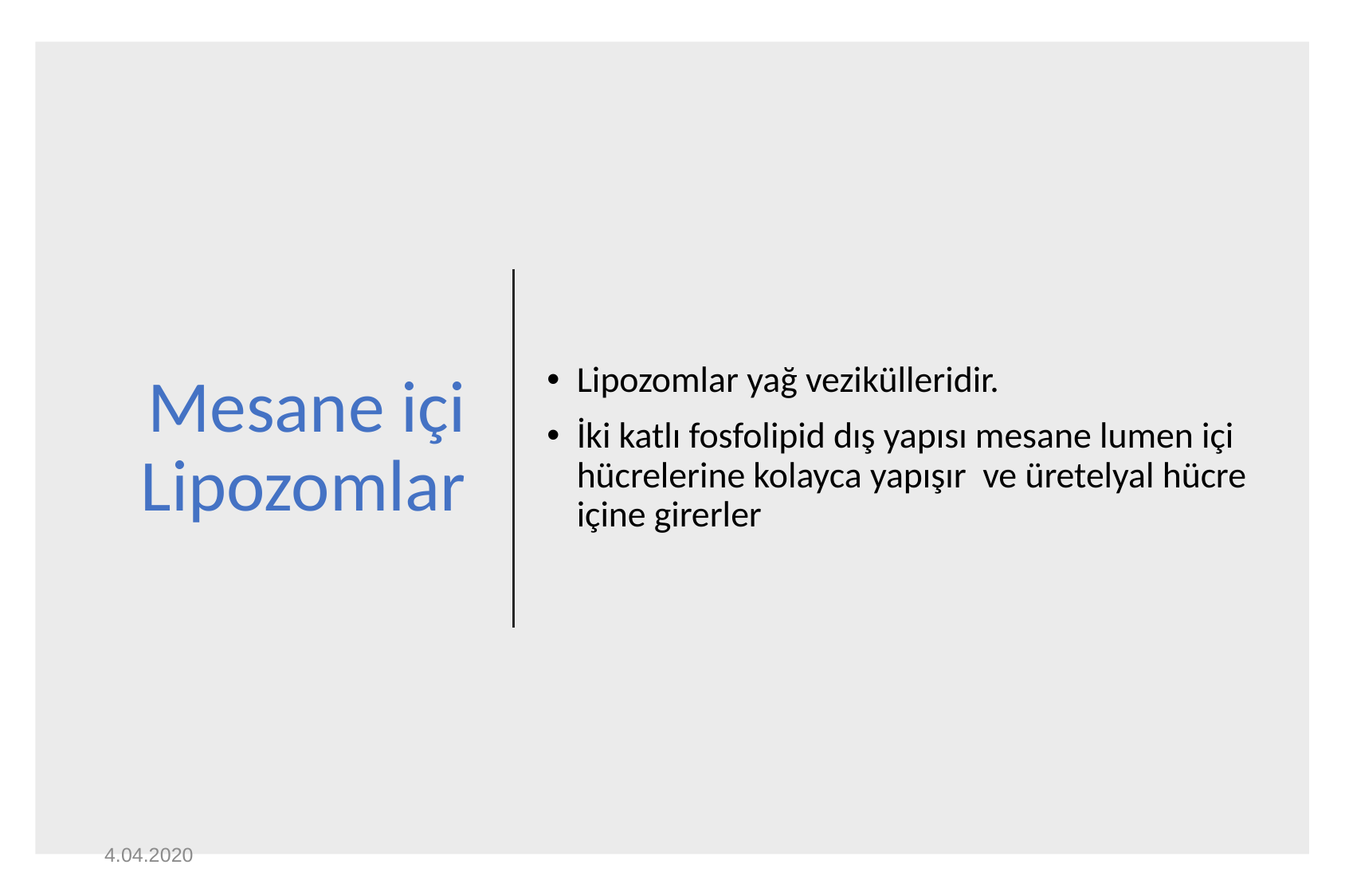

# Mesane içi Lipozomlar
Lipozomlar yağ vezikülleridir.
İki katlı fosfolipid dış yapısı mesane lumen içi hücrelerine kolayca yapışır  ve üretelyal hücre içine girerler
4.04.2020